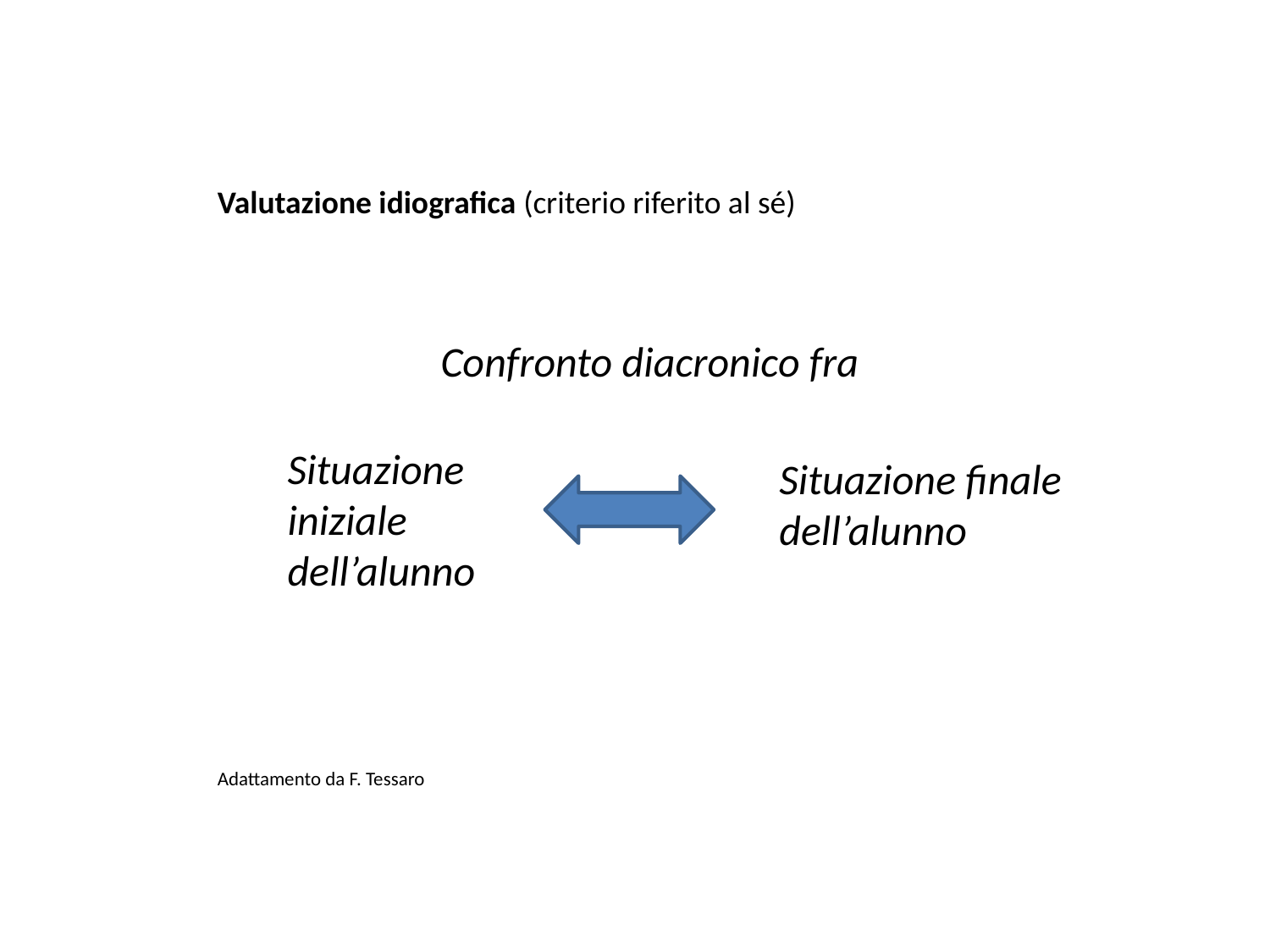

Valutazione idiografica (criterio riferito al sé)

Confronto diacronico fra

Adattamento da F. Tessaro
Situazione iniziale
dell’alunno
Situazione finale
dell’alunno